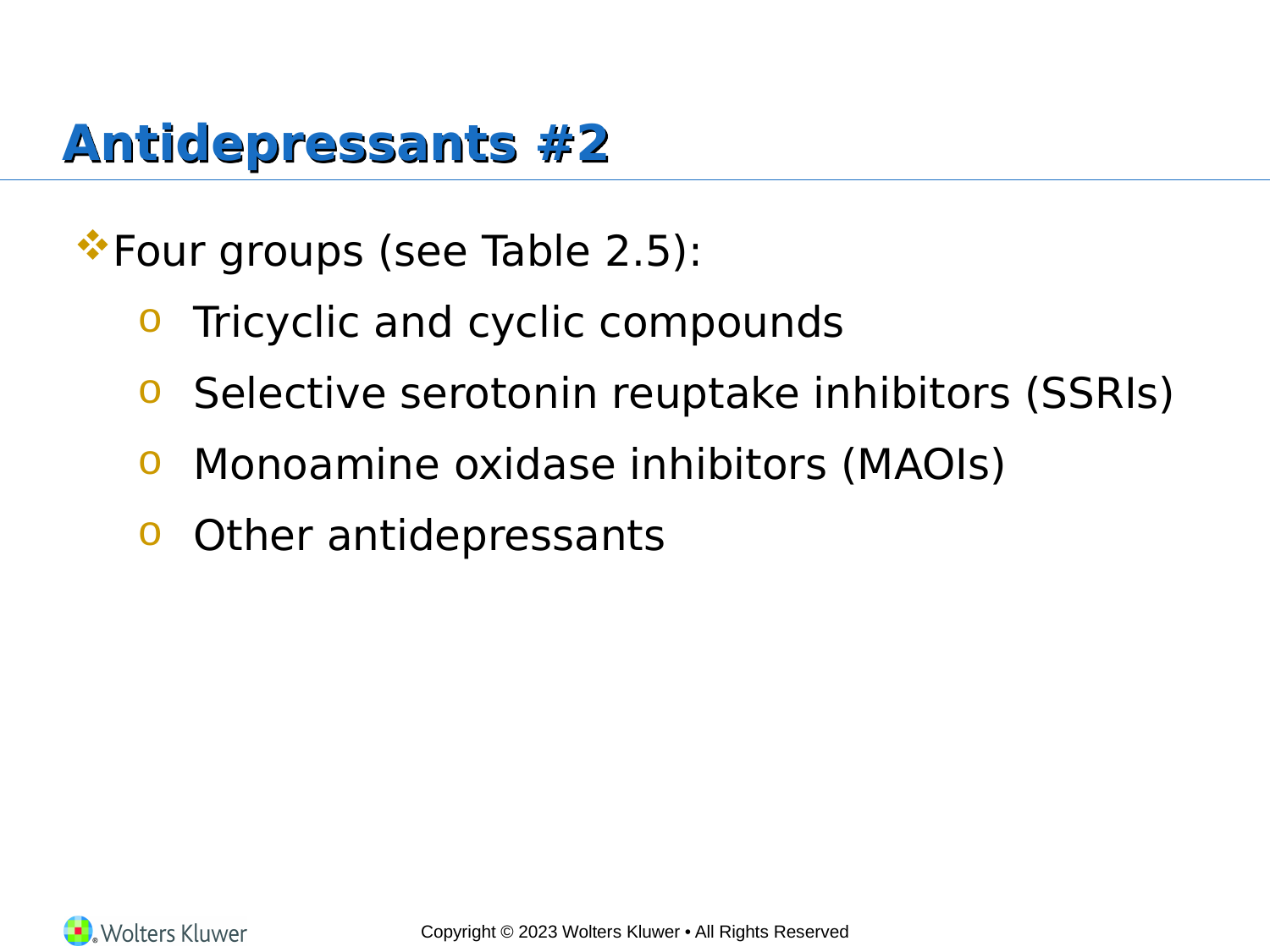

# Antidepressants #2
Four groups (see Table 2.5):
Tricyclic and cyclic compounds
Selective serotonin reuptake inhibitors (SSRIs)
Monoamine oxidase inhibitors (MAOIs)
Other antidepressants